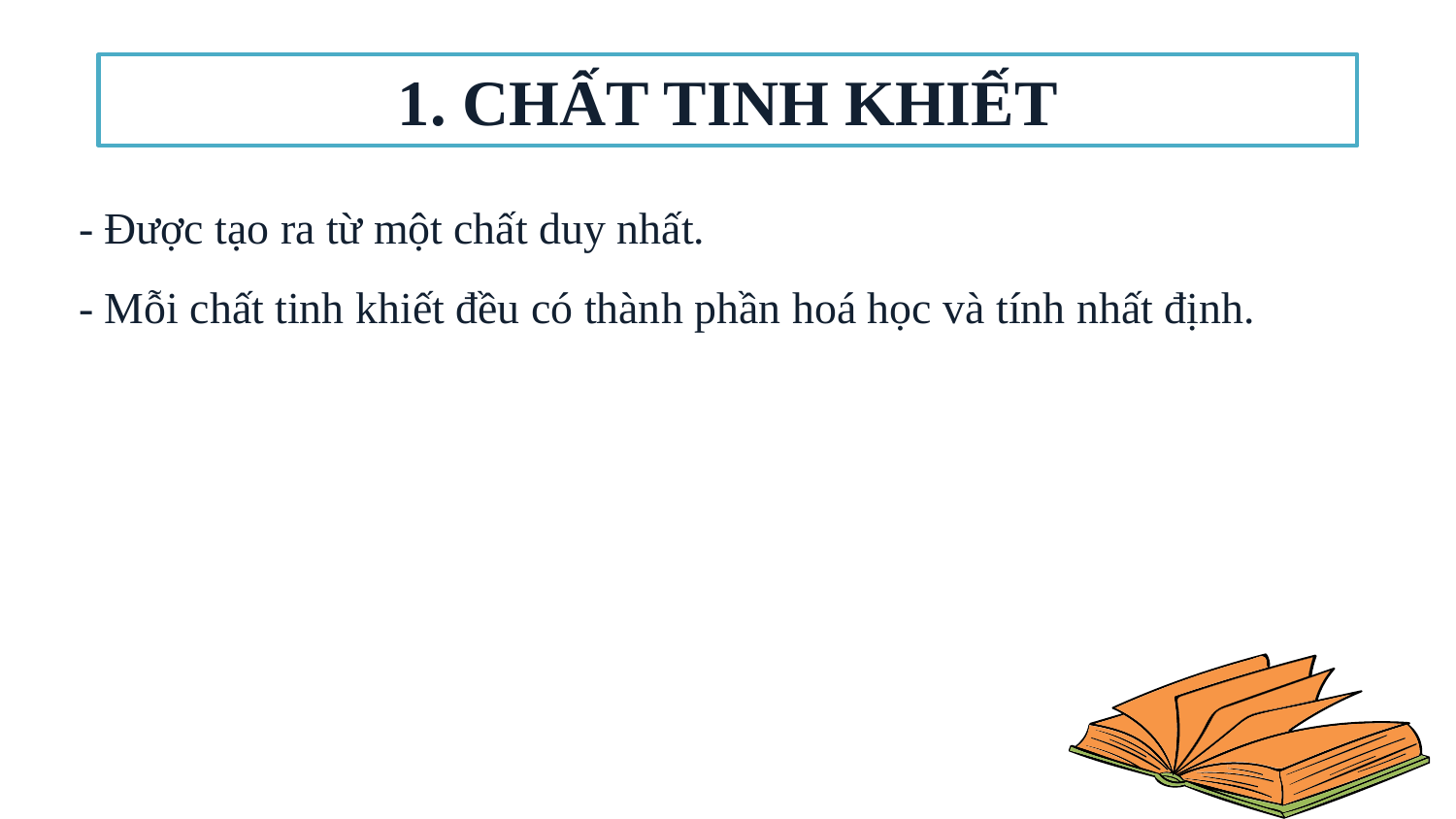

1. CHẤT TINH KHIẾT
- Được tạo ra từ một chất duy nhất.
- Mỗi chất tinh khiết đều có thành phần hoá học và tính nhất định.